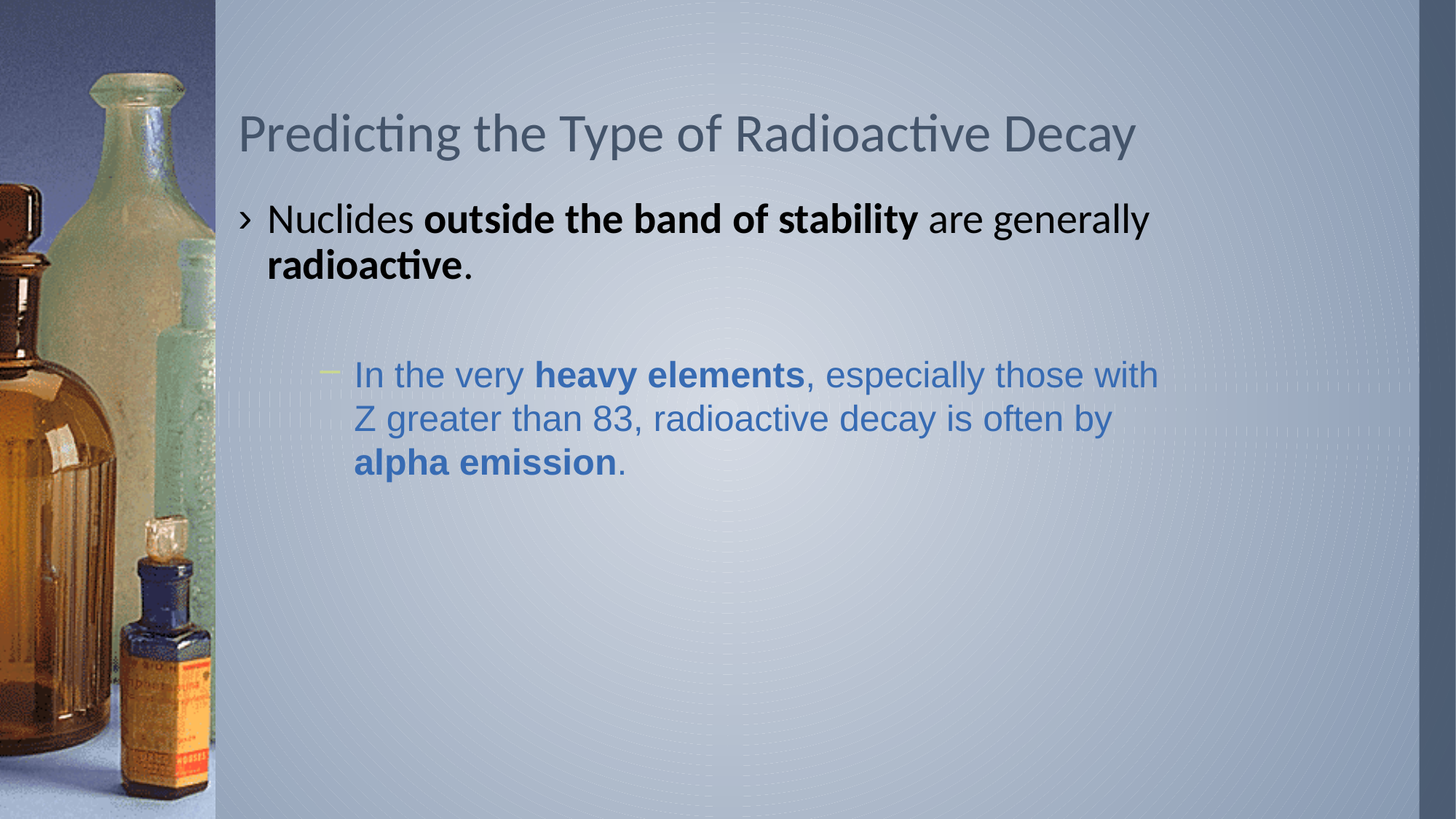

# Predicting the Type of Radioactive Decay
Nuclides outside the band of stability are generally radioactive.
In the very heavy elements, especially those with Z greater than 83, radioactive decay is often by alpha emission.